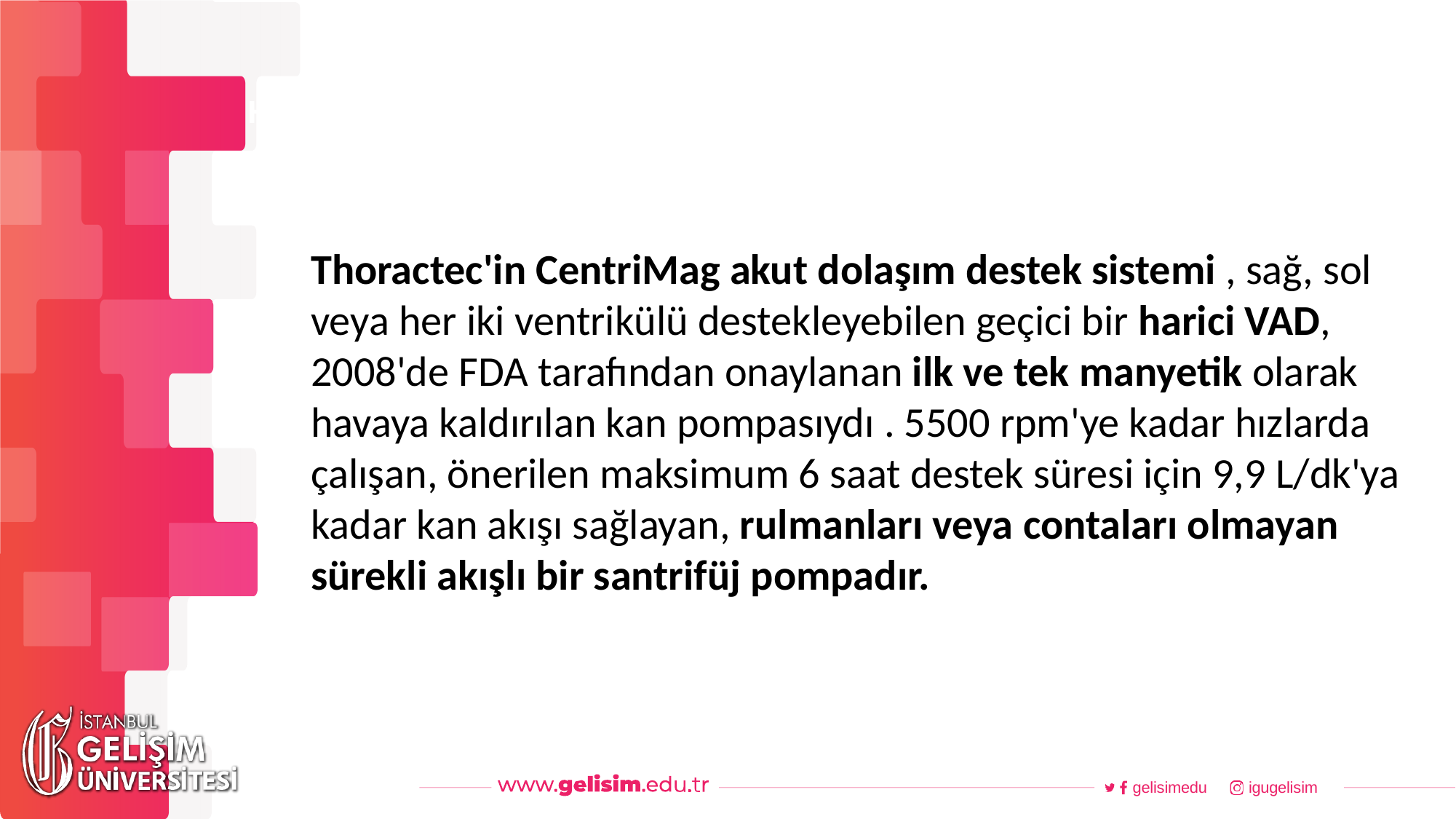

#
Haftalık Akış
Thoractec'in CentriMag akut dolaşım destek sistemi , sağ, sol veya her iki ventrikülü destekleyebilen geçici bir harici VAD, 2008'de FDA tarafından onaylanan ilk ve tek manyetik olarak havaya kaldırılan kan pompasıydı . 5500 rpm'ye kadar hızlarda çalışan, önerilen maksimum 6 saat destek süresi için 9,9 L/dk'ya kadar kan akışı sağlayan, rulmanları veya contaları olmayan sürekli akışlı bir santrifüj pompadır.

gelisimedu
igugelisim